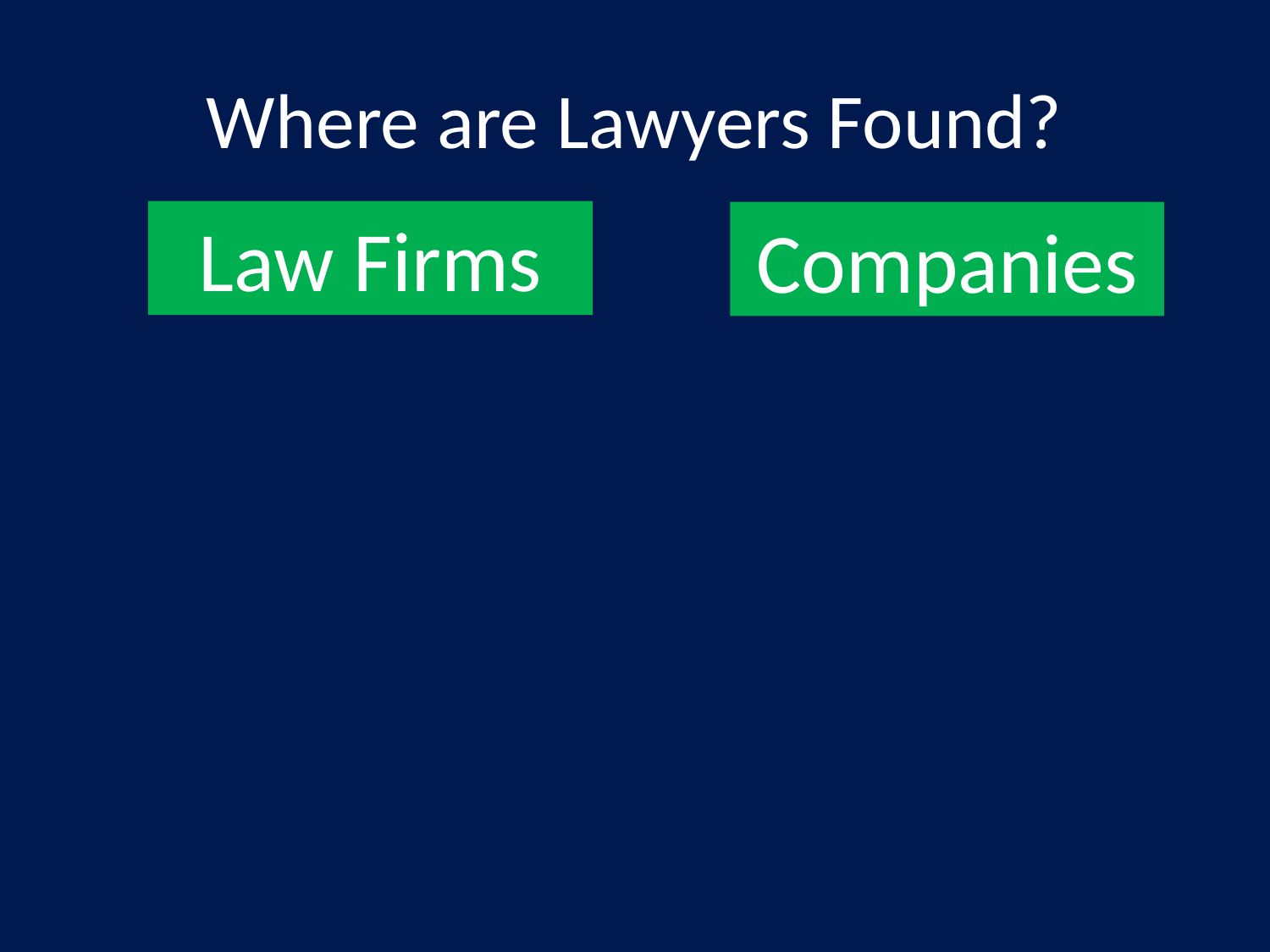

# Where are Lawyers Found?
Law Firms
Companies